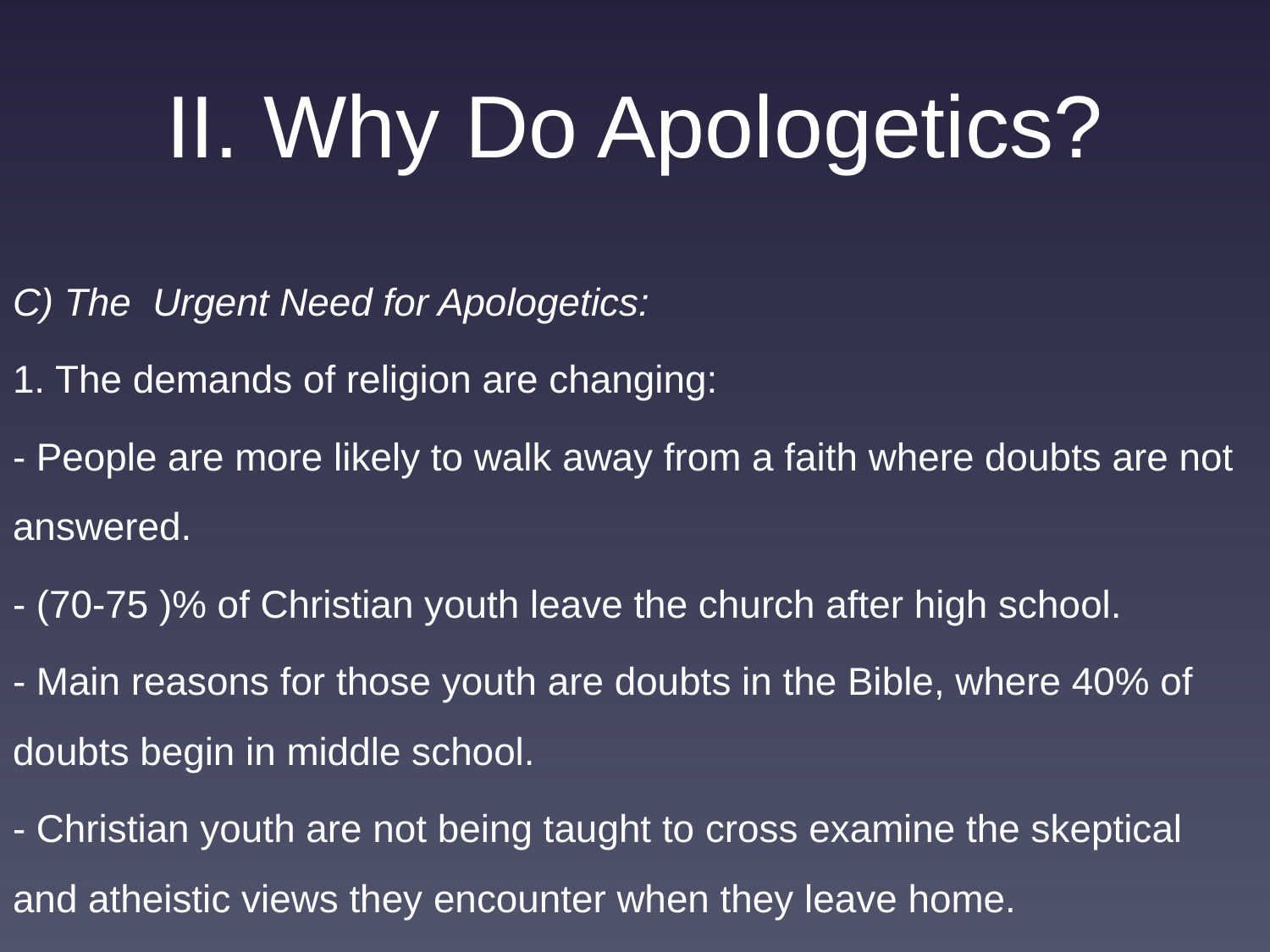

# II. Why Do Apologetics?
C) The  Urgent Need for Apologetics:
1. The demands of religion are changing:
- People are more likely to walk away from a faith where doubts are not answered.
- (70-75 )% of Christian youth leave the church after high school.
- Main reasons for those youth are doubts in the Bible, where 40% of doubts begin in middle school.
- Christian youth are not being taught to cross examine the skeptical and atheistic views they encounter when they leave home.